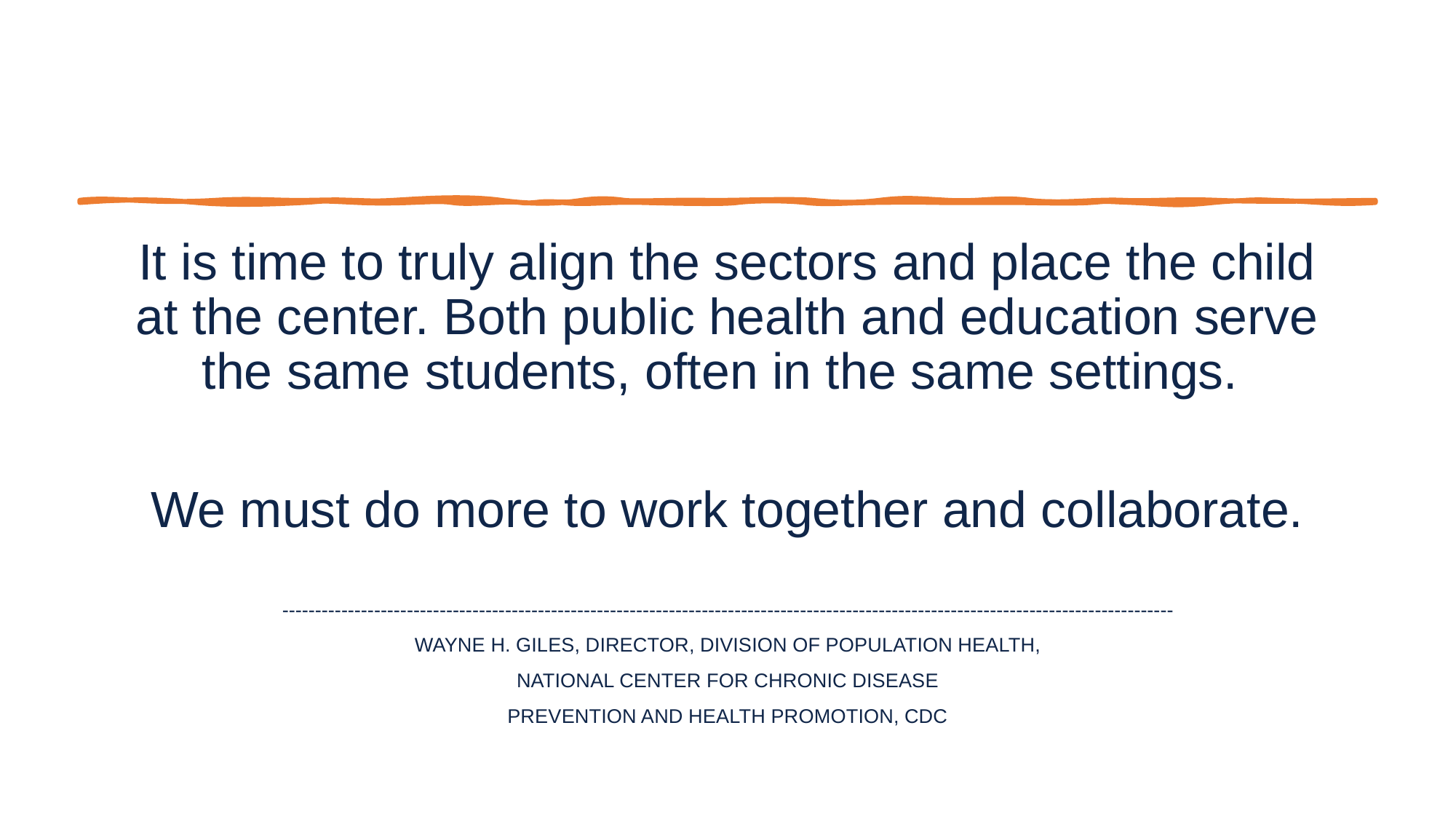

# Slide 4

It is time to truly align the sectors and place the child at the center. Both public health and education serve the same students, often in the same settings.

We must do more to work together and collaborate.

----------------------------------------------------------------------------------------------------------------------------------------
WAYNE H. GILES, DIRECTOR, DIVISION OF POPULATION HEALTH,
NATIONAL CENTER FOR CHRONIC DISEASE
PREVENTION AND HEALTH PROMOTION, CDC